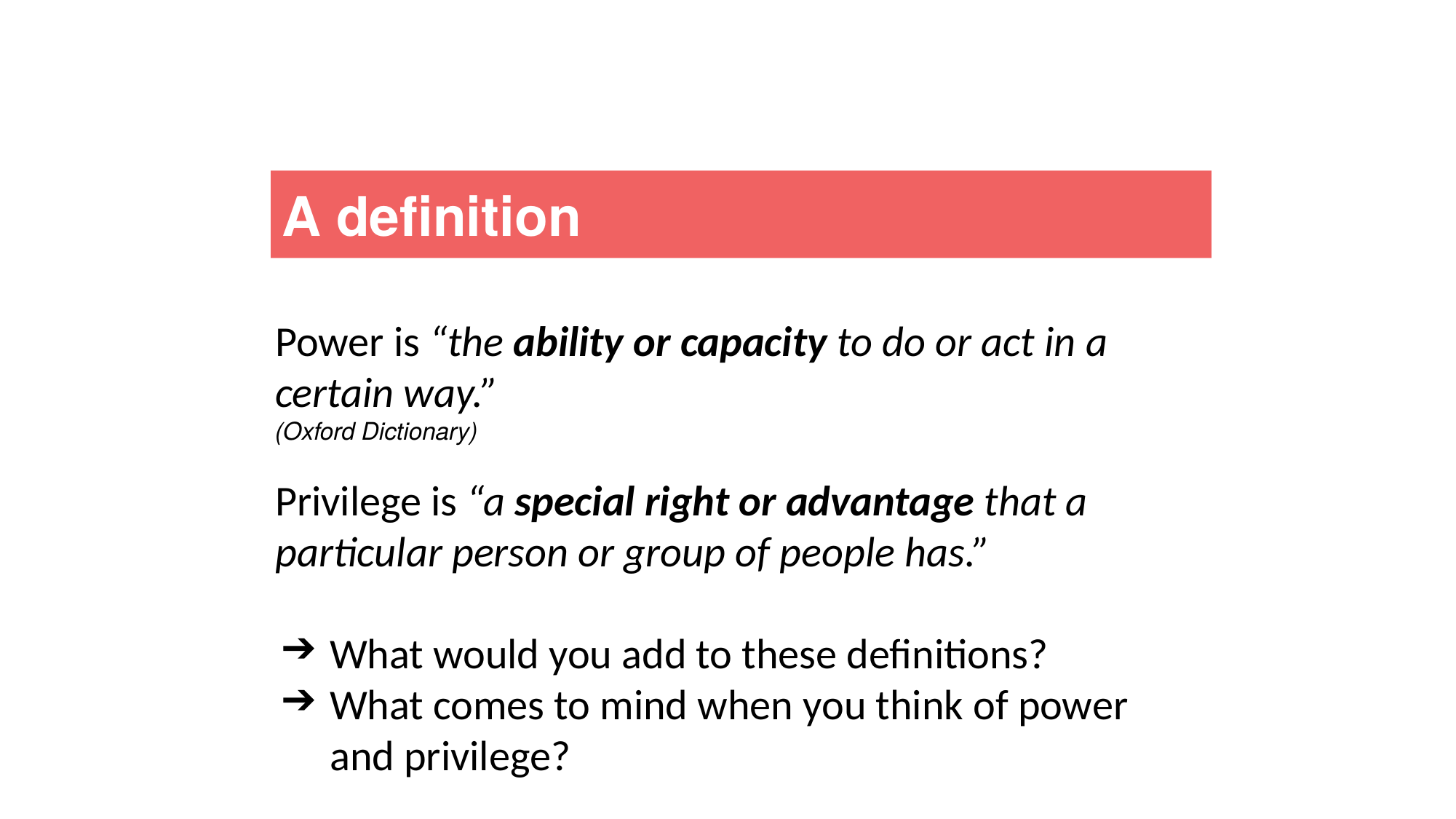

A definition
Power is “the ability or capacity to do or act in a certain way.”
(Oxford Dictionary)

Privilege is “a special right or advantage that a particular person or group of people has.”

What would you add to these definitions?
What comes to mind when you think of power and privilege?